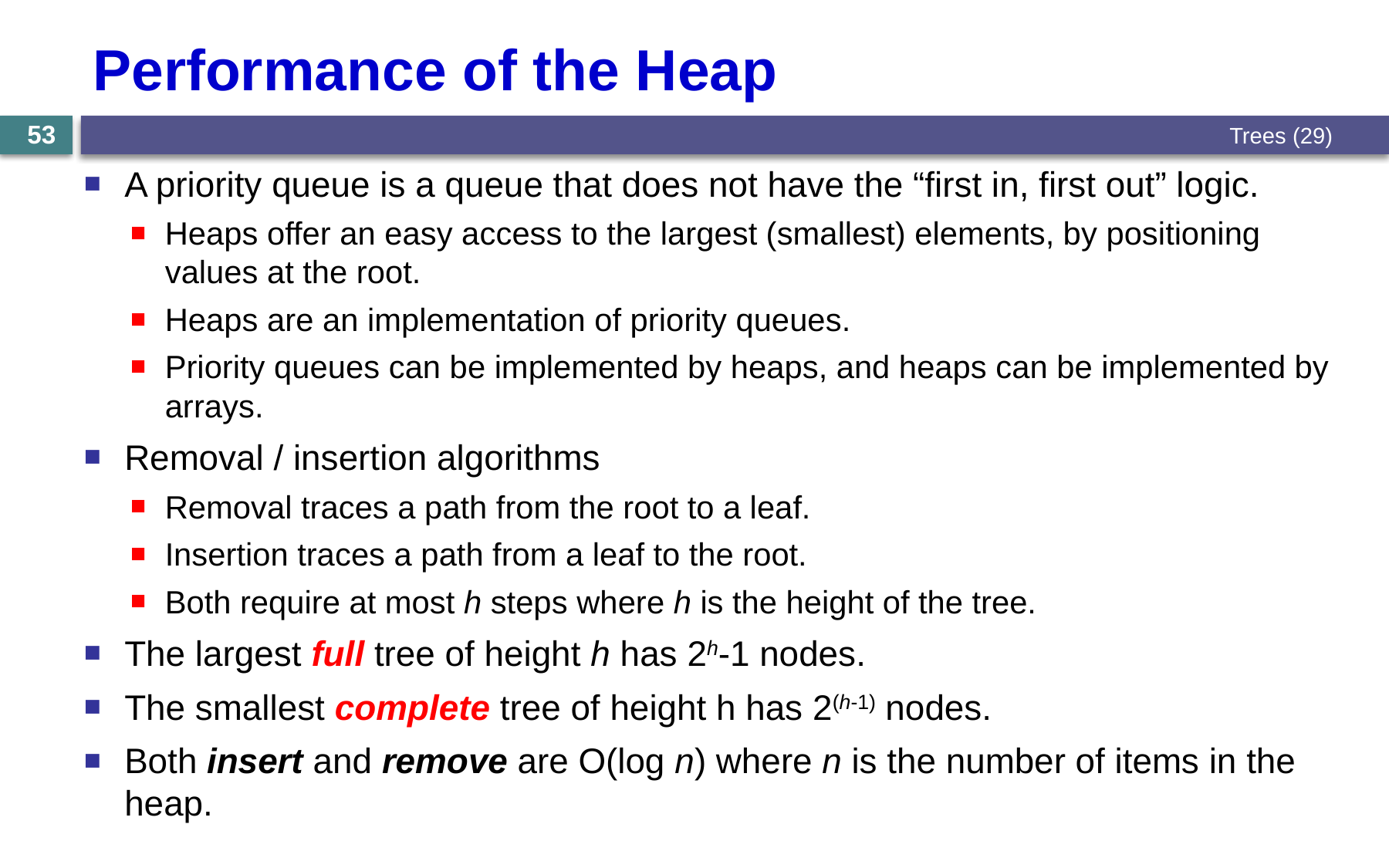

# Performance of the Heap
Trees (29)
53
A priority queue is a queue that does not have the “first in, first out” logic.
Heaps offer an easy access to the largest (smallest) elements, by positioning values at the root.
Heaps are an implementation of priority queues.
Priority queues can be implemented by heaps, and heaps can be implemented by arrays.
Removal / insertion algorithms
Removal traces a path from the root to a leaf.
Insertion traces a path from a leaf to the root.
Both require at most h steps where h is the height of the tree.
The largest full tree of height h has 2h-1 nodes.
The smallest complete tree of height h has 2(h-1) nodes.
Both insert and remove are O(log n) where n is the number of items in the heap.